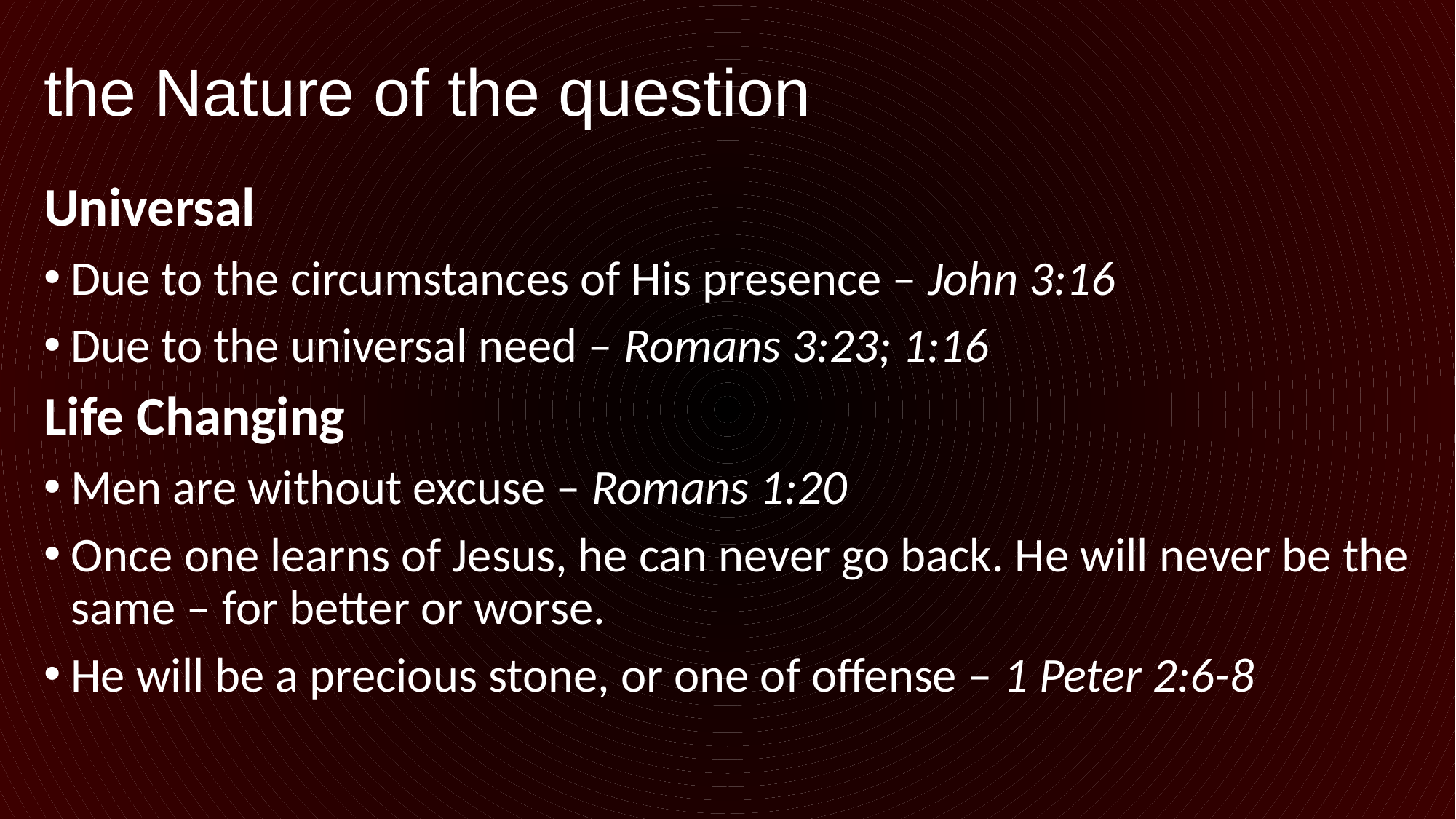

# the Nature of the question
Universal
Due to the circumstances of His presence – John 3:16
Due to the universal need – Romans 3:23; 1:16
Life Changing
Men are without excuse – Romans 1:20
Once one learns of Jesus, he can never go back. He will never be the same – for better or worse.
He will be a precious stone, or one of offense – 1 Peter 2:6-8